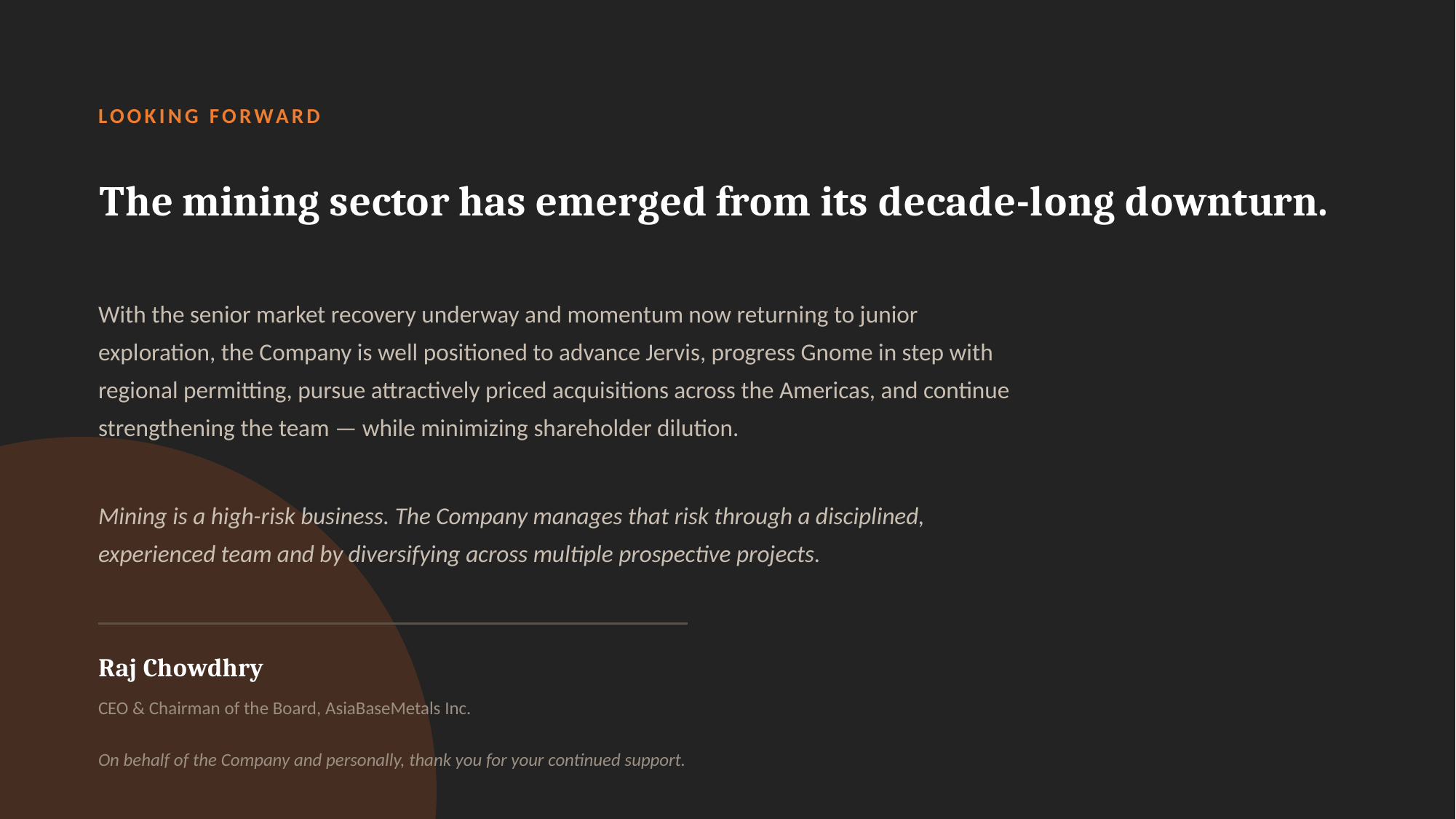

LOOKING FORWARD
The mining sector has emerged from its decade-long downturn.
With the senior market recovery underway and momentum now returning to junior exploration, the Company is well positioned to advance Jervis, progress Gnome in step with regional permitting, pursue attractively priced acquisitions across the Americas, and continue strengthening the team — while minimizing shareholder dilution.

Mining is a high-risk business. The Company manages that risk through a disciplined, experienced team and by diversifying across multiple prospective projects.

Raj Chowdhry
CEO & Chairman of the Board, AsiaBaseMetals Inc.
On behalf of the Company and personally, thank you for your continued support.